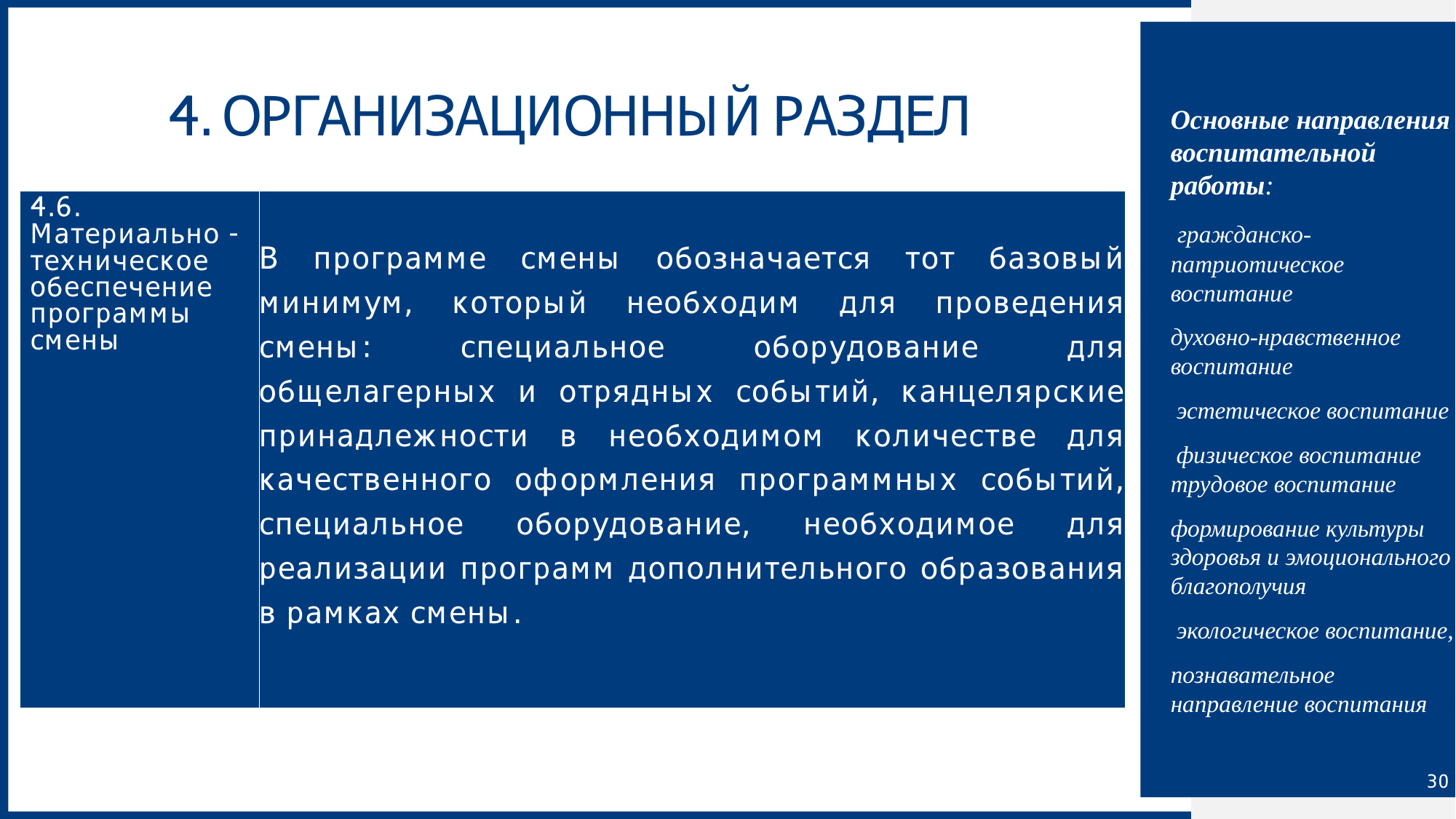

# 4. Организационный раздел
Основные направления воспитательной работы:
 гражданско-патриотическое воспитание
духовно-нравственное воспитание
 эстетическое воспитание
 физическое воспитание трудовое воспитание
формирование культуры здоровья и эмоционального благополучия
 экологическое воспитание,
познавательное направление воспитания
| 4.6. Материально - техническое обеспечение программы смены | В программе смены обозначается тот базовый минимум, который необходим для проведения смены: специальное оборудование для общелагерных и отрядных событий, канцелярские принадлежности в необходимом количестве для качественного оформления программных событий, специальное оборудование, необходимое для реализации программ дополнительного образования в рамках смены. |
| --- | --- |
30